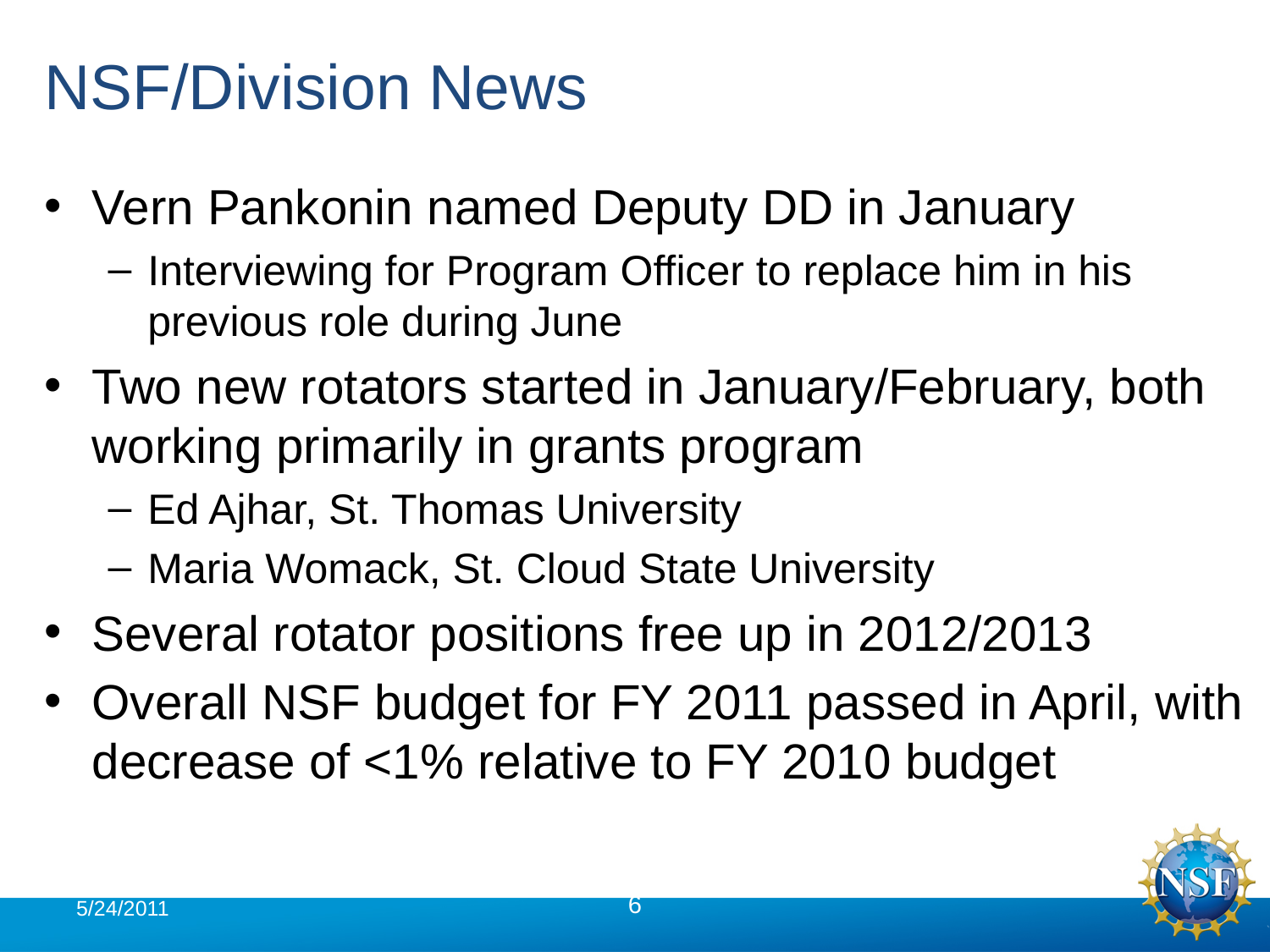

# NSF/Division News
Vern Pankonin named Deputy DD in January
Interviewing for Program Officer to replace him in his previous role during June
Two new rotators started in January/February, both working primarily in grants program
Ed Ajhar, St. Thomas University
Maria Womack, St. Cloud State University
Several rotator positions free up in 2012/2013
Overall NSF budget for FY 2011 passed in April, with decrease of <1% relative to FY 2010 budget
5/24/2011
6